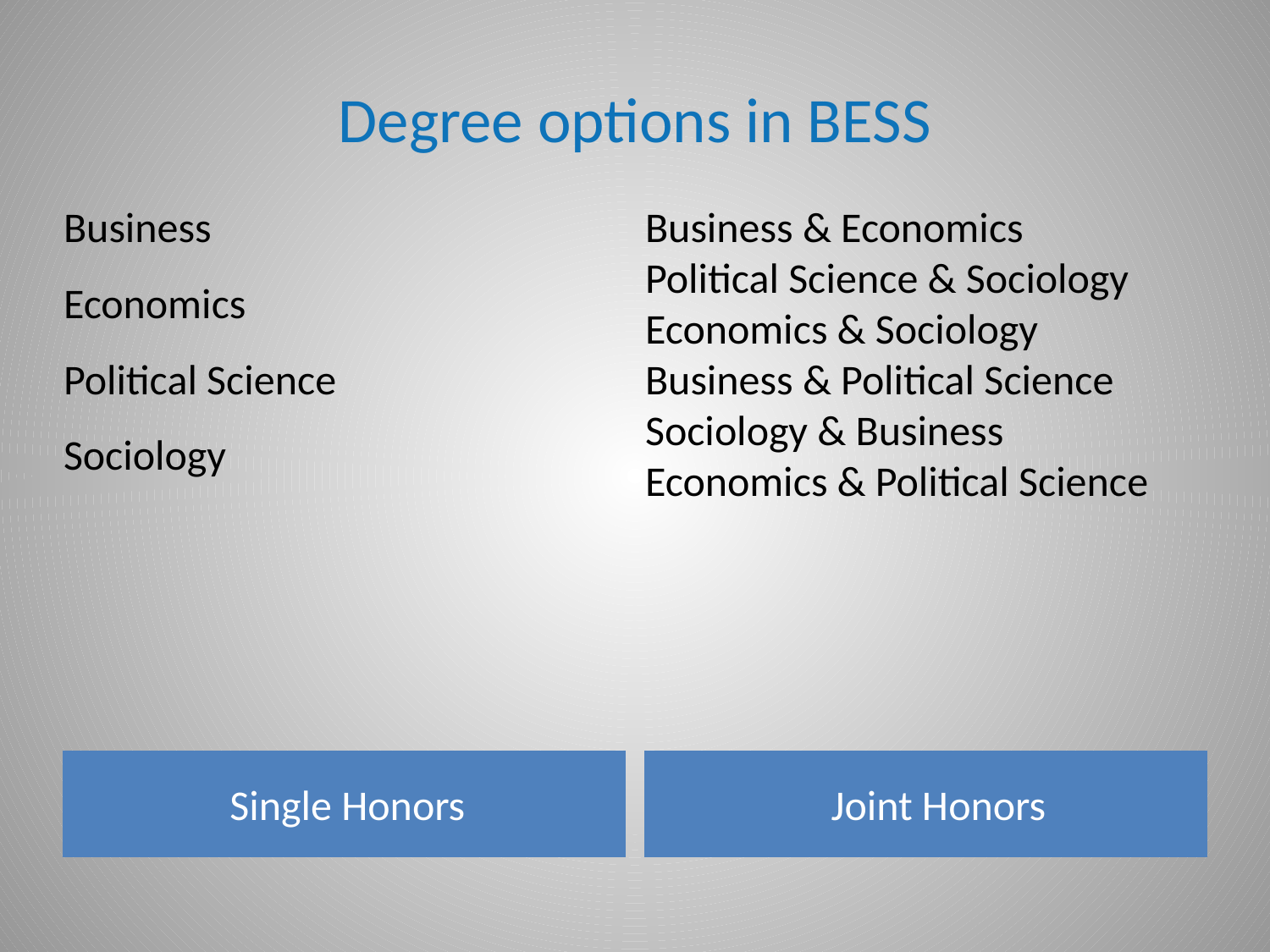

# Degree options in BESS
Business
Economics
Political Science
Sociology
Business & Economics
Political Science & Sociology
Economics & Sociology
Business & Political Science
Sociology & Business
Economics & Political Science
Single Honors
Joint Honors